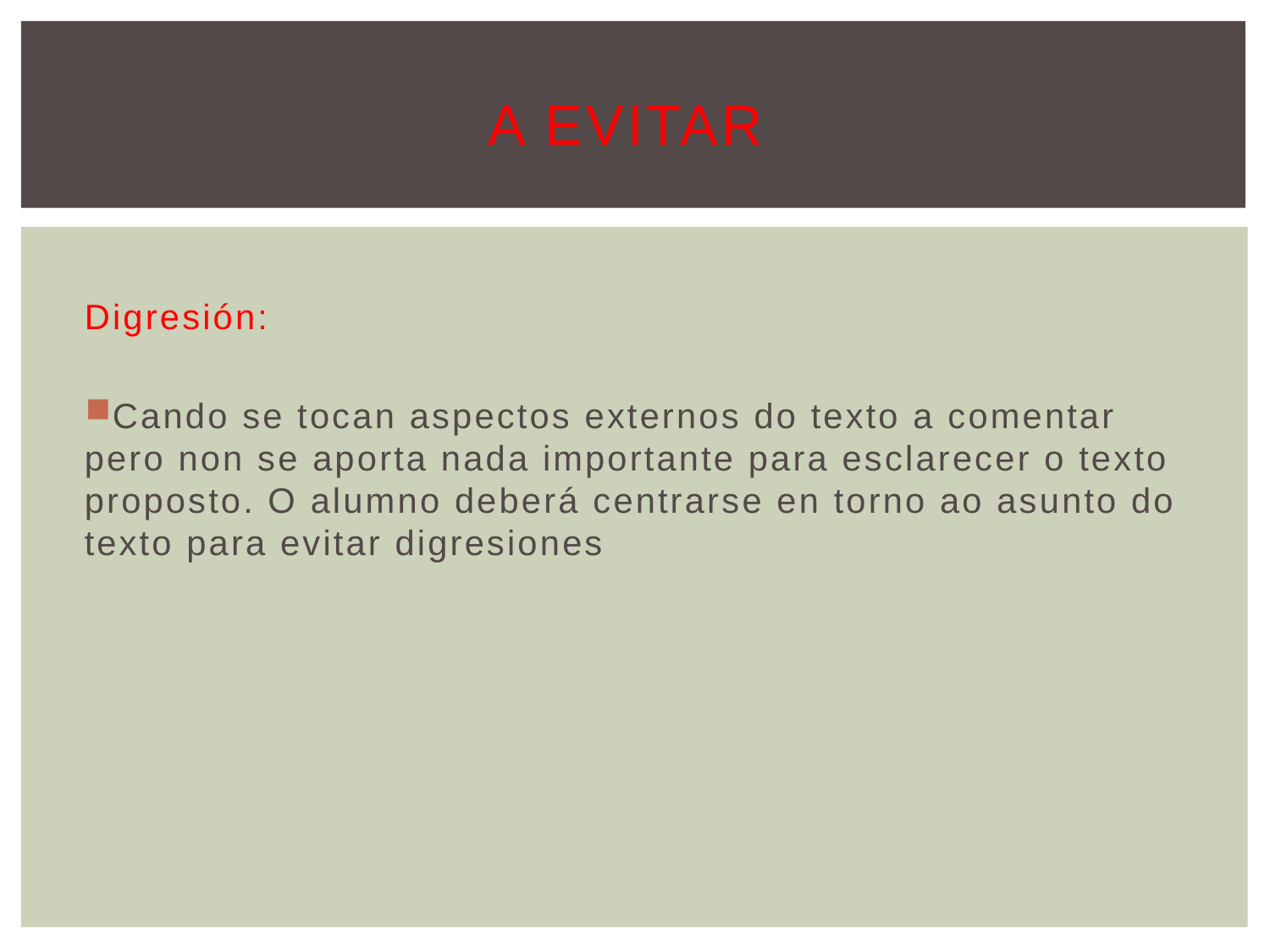

# A EVITAR

Digresión:

Cando se tocan aspectos externos do texto a comentar pero non se aporta nada importante para esclarecer o texto proposto. O alumno deberá centrarse en torno ao asunto do texto para evitar digresiones